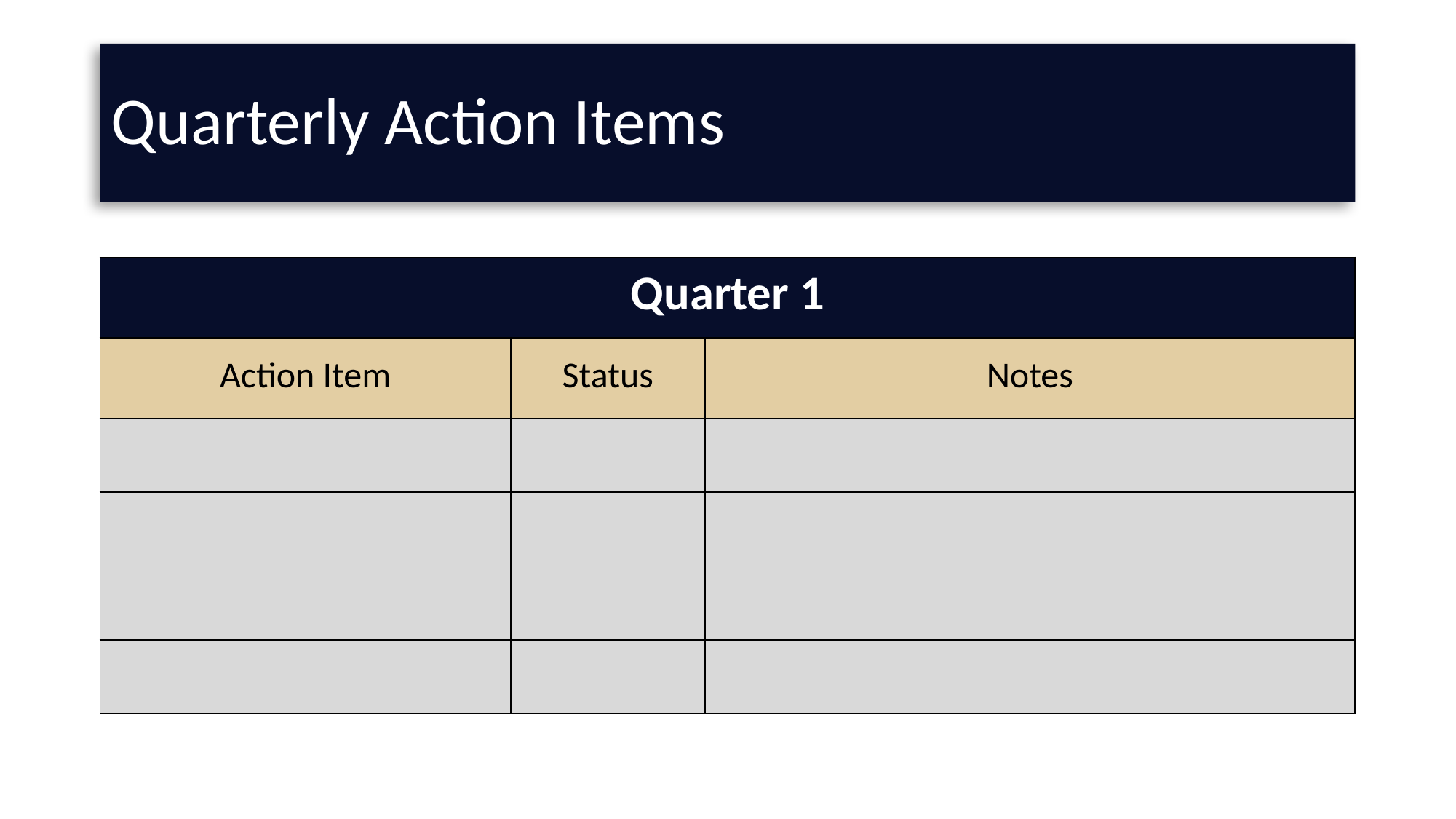

# Quarterly Action Items
| Quarter 1 |  |  |
| --- | --- | --- |
| Action Item | Status | Notes |
|  |  |  |
|  |  |  |
|  |  |  |
|  |  |  |